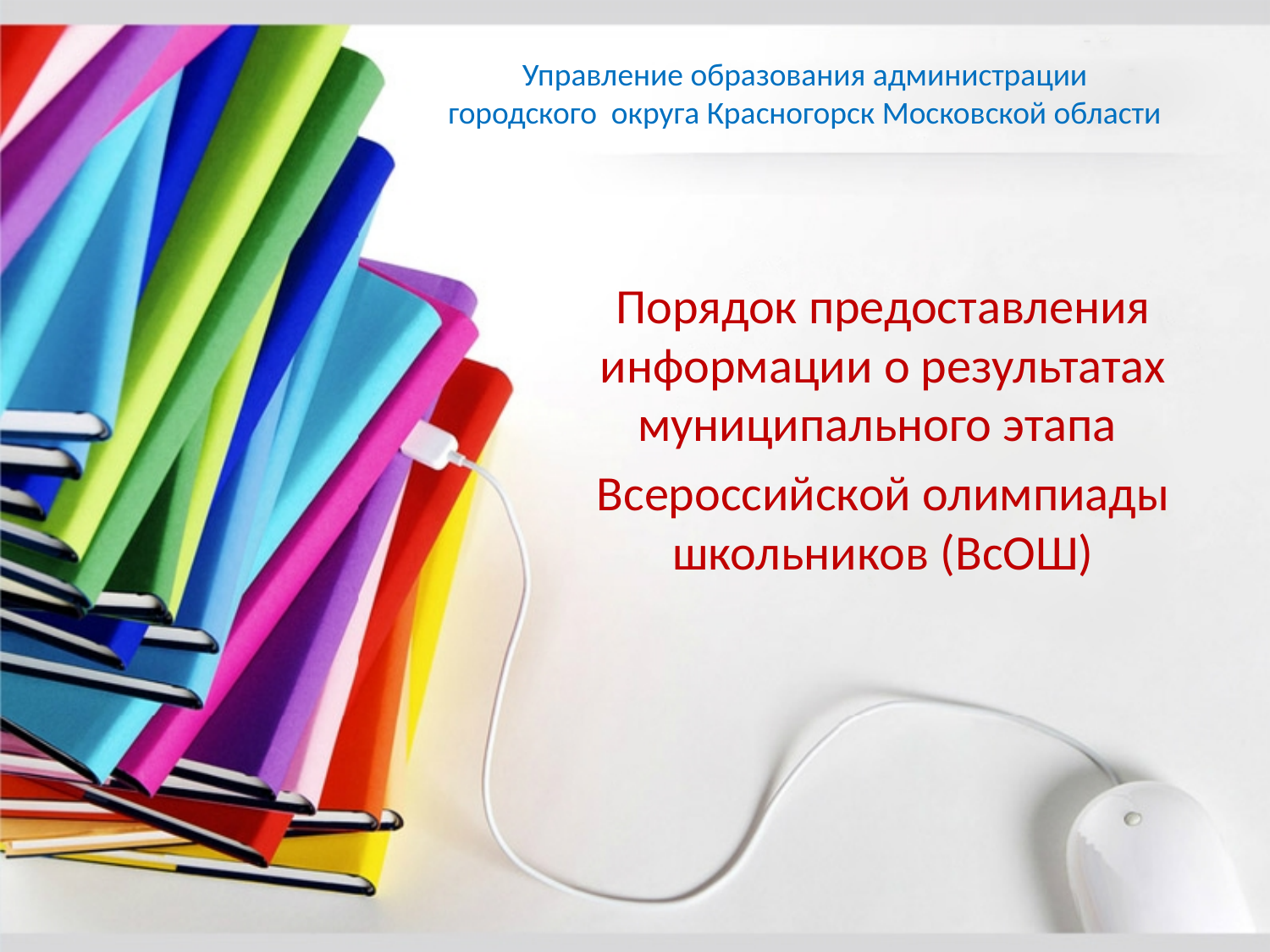

# Управление образования администрации городского  округа Красногорск Московской области
Порядок предоставления информации о результатах муниципального этапа
Всероссийской олимпиады школьников (ВсОШ)